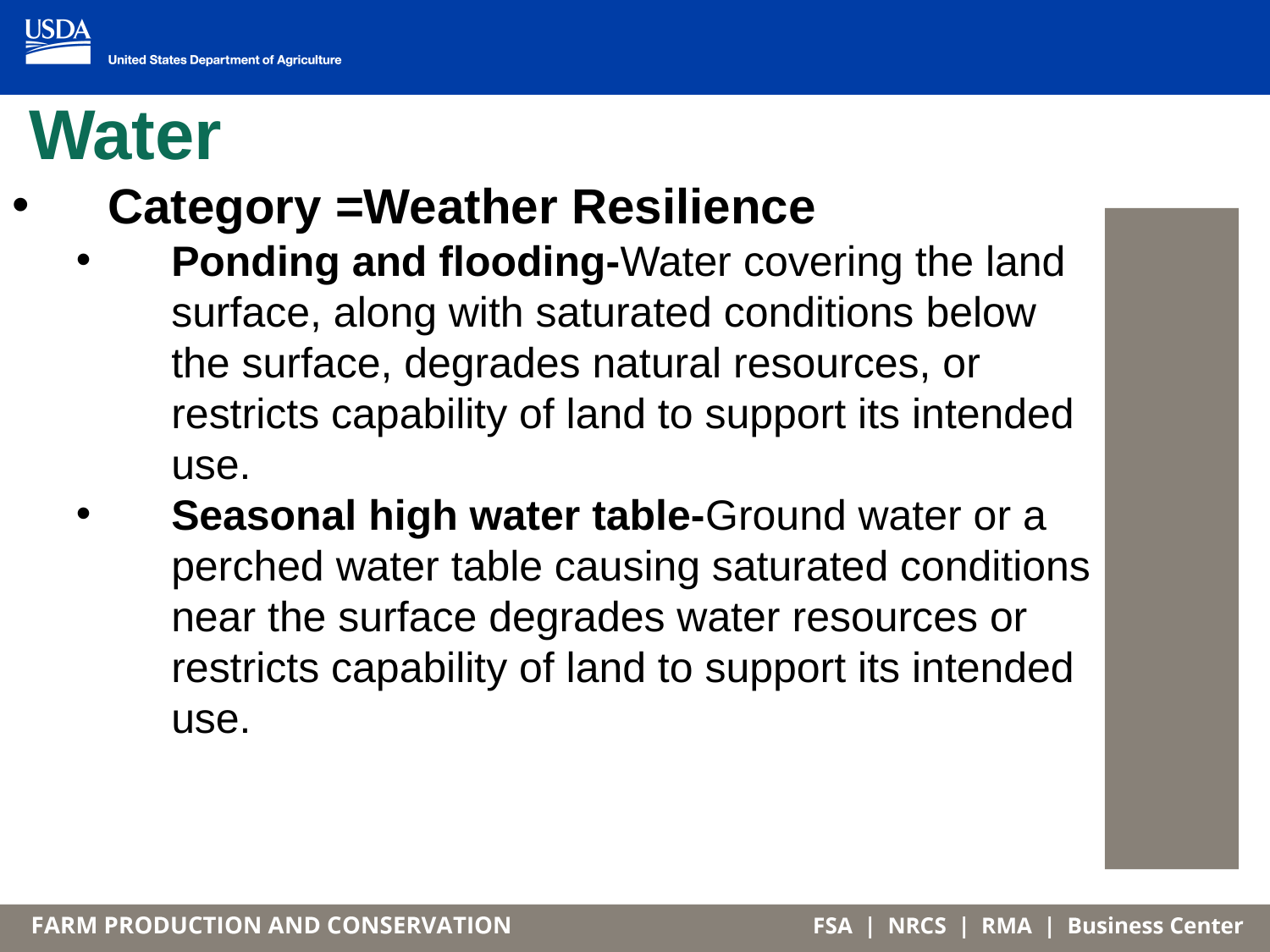

# Water
Category =Weather Resilience
Ponding and flooding-Water covering the land surface, along with saturated conditions below the surface, degrades natural resources, or restricts capability of land to support its intended use.
Seasonal high water table-Ground water or a perched water table causing saturated conditions near the surface degrades water resources or restricts capability of land to support its intended use.